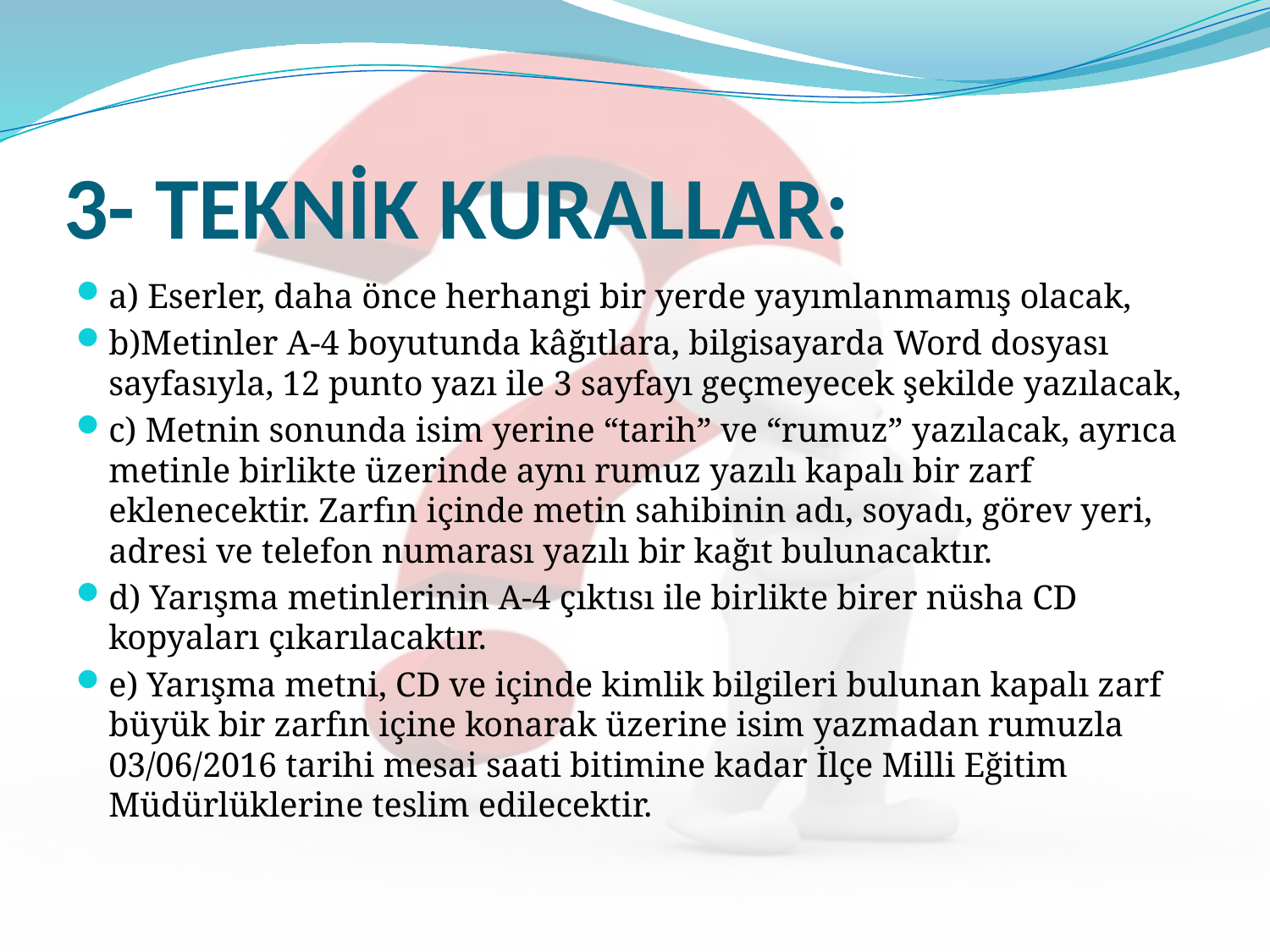

# 3- TEKNİK KURALLAR:
a) Eserler, daha önce herhangi bir yerde yayımlanmamış olacak,
b)Metinler A-4 boyutunda kâğıtlara, bilgisayarda Word dosyası sayfasıyla, 12 punto yazı ile 3 sayfayı geçmeyecek şekilde yazılacak,
c) Metnin sonunda isim yerine “tarih” ve “rumuz” yazılacak, ayrıca metinle birlikte üzerinde aynı rumuz yazılı kapalı bir zarf eklenecektir. Zarfın içinde metin sahibinin adı, soyadı, görev yeri, adresi ve telefon numarası yazılı bir kağıt bulunacaktır.
d) Yarışma metinlerinin A-4 çıktısı ile birlikte birer nüsha CD kopyaları çıkarılacaktır.
e) Yarışma metni, CD ve içinde kimlik bilgileri bulunan kapalı zarf büyük bir zarfın içine konarak üzerine isim yazmadan rumuzla 03/06/2016 tarihi mesai saati bitimine kadar İlçe Milli Eğitim Müdürlüklerine teslim edilecektir.